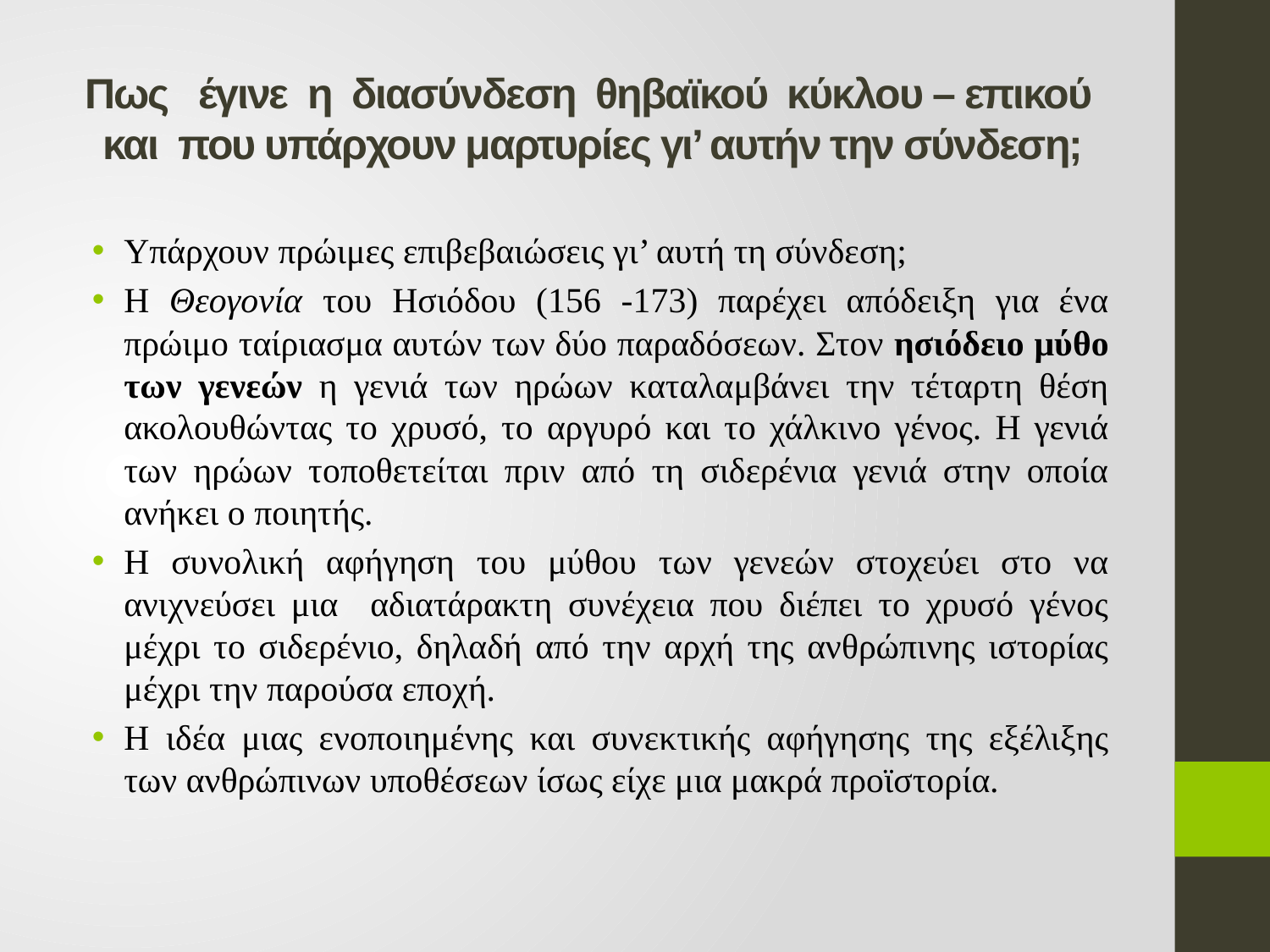

# Πως   έγινε  η  διασύνδεση  θηβαϊκού  κύκλου – επικού  και  που υπάρχουν μαρτυρίες γι’ αυτήν την σύνδεση;
Υπάρχουν πρώιμες επιβεβαιώσεις γι’ αυτή τη σύνδεση;
Η Θεογονία του Ησιόδου (156 -173) παρέχει απόδειξη για ένα πρώιμο ταίριασμα αυτών των δύο παραδόσεων. Στον ησιόδειο μύθο των γενεών η γενιά των ηρώων καταλαμβάνει την τέταρτη θέση ακολουθώντας το χρυσό, το αργυρό και το χάλκινο γένος. Η γενιά των ηρώων τοποθετείται πριν από τη σιδερένια γενιά στην οποία ανήκει ο ποιητής.
Η συνολική αφήγηση του μύθου των γενεών στοχεύει στο να ανιχνεύσει μια  αδιατάρακτη συνέχεια που διέπει το χρυσό γένος μέχρι το σιδερένιο, δηλαδή από την αρχή της ανθρώπινης ιστορίας μέχρι την παρούσα εποχή.
Η ιδέα μιας ενοποιημένης και συνεκτικής αφήγησης της εξέλιξης των ανθρώπινων υποθέσεων ίσως είχε μια μακρά προϊστορία.